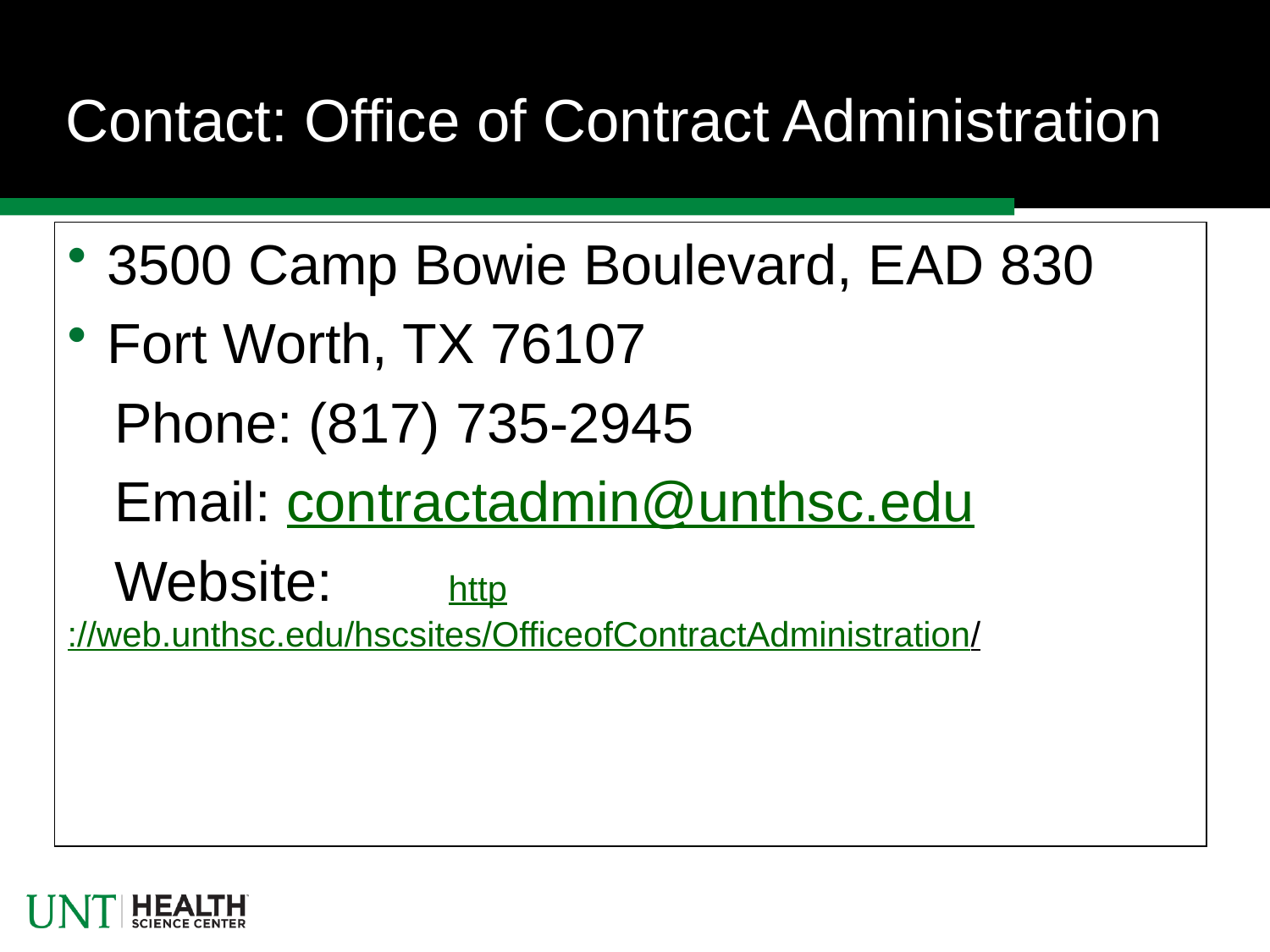

# Contact: Office of Contract Administration
3500 Camp Bowie Boulevard, EAD 830
Fort Worth, TX 76107
   Phone: (817) 735-2945
   Email: contractadmin@unthsc.edu
   Website:   	http://web.unthsc.edu/hscsites/OfficeofContractAdministration/